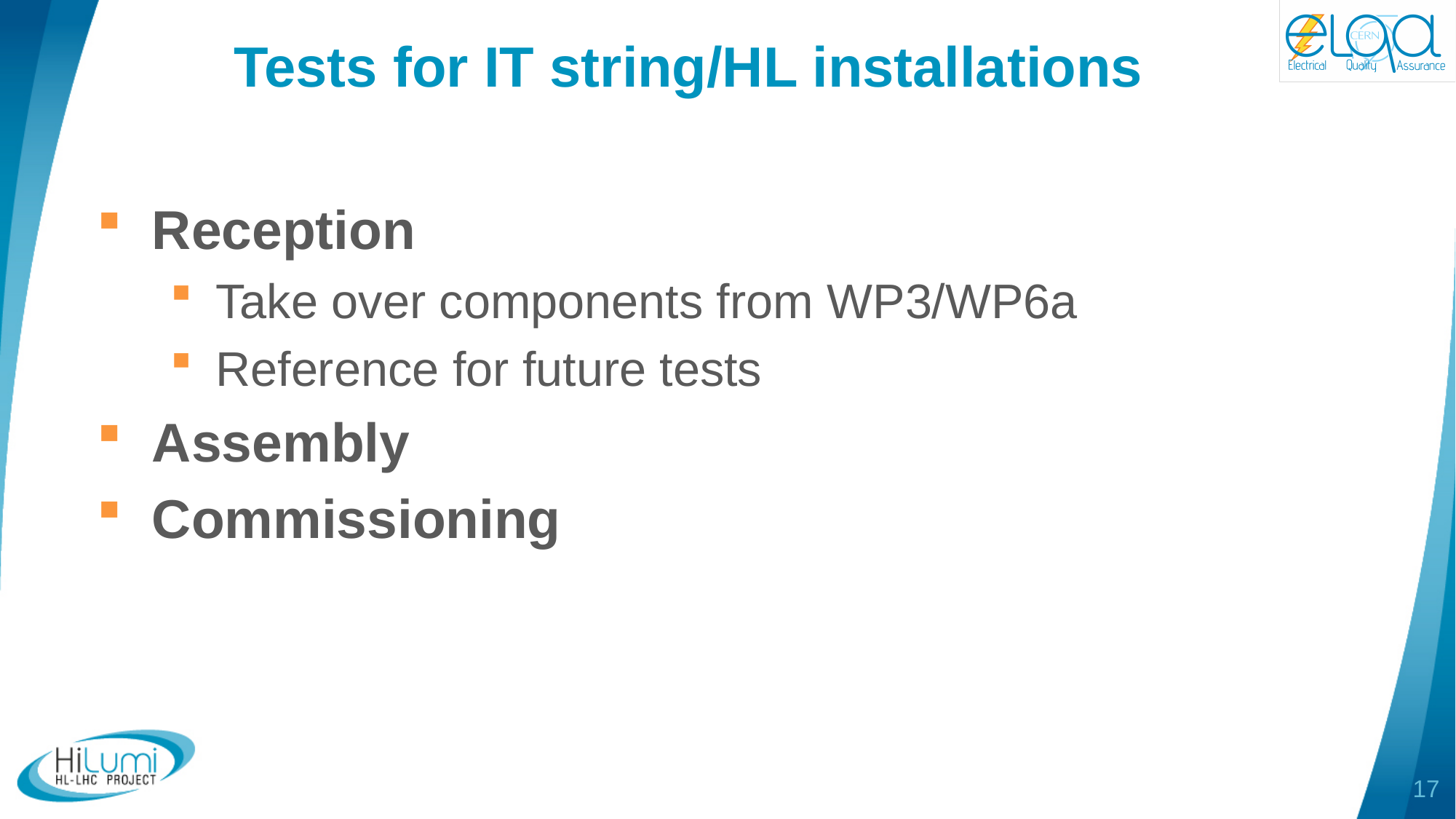

# Tests for IT string/HL installations
Reception
Take over components from WP3/WP6a
Reference for future tests
Assembly
Commissioning

17